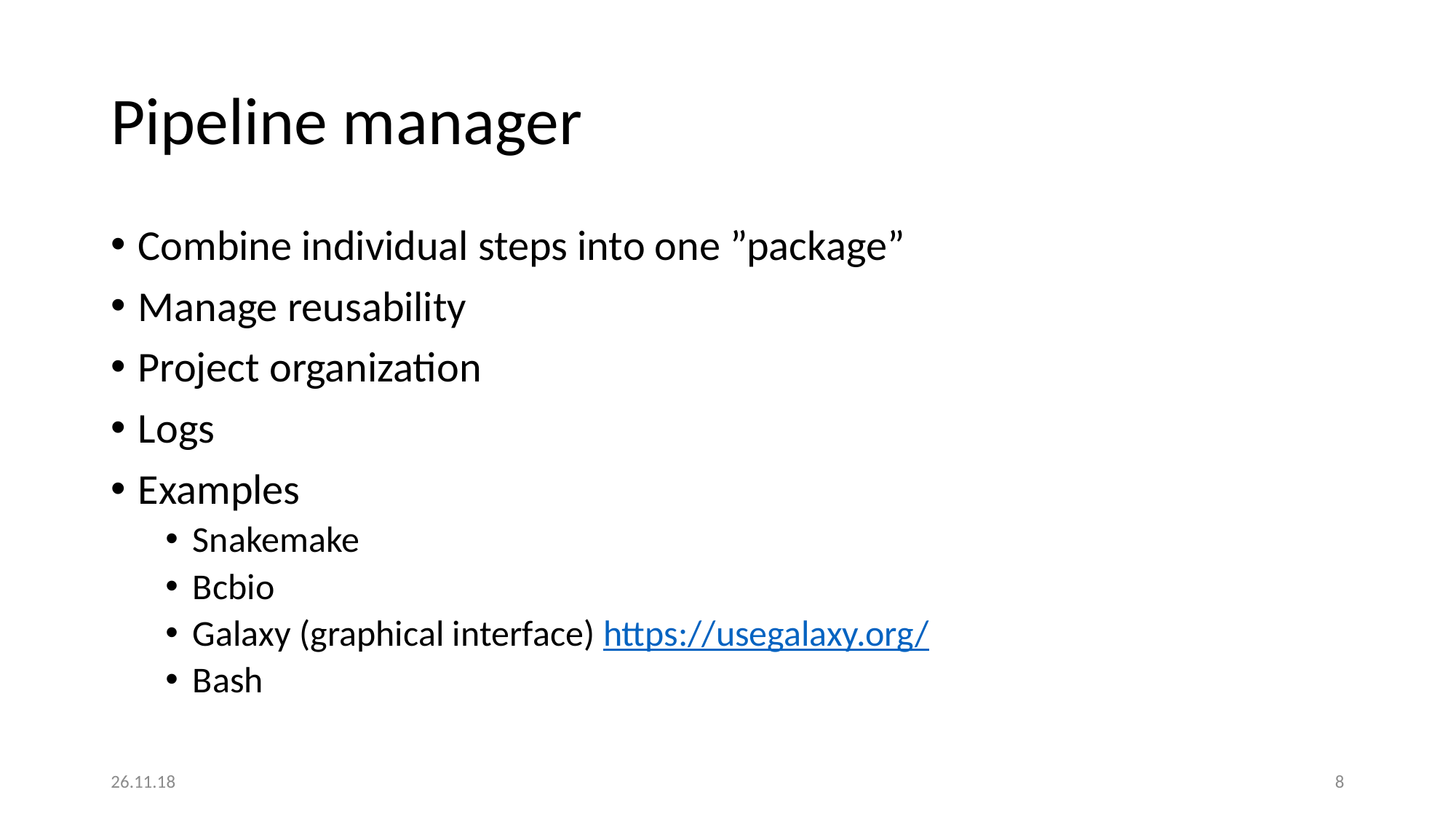

# Pipeline manager
Combine individual steps into one ”package”
Manage reusability
Project organization
Logs
Examples
Snakemake
Bcbio
Galaxy (graphical interface) https://usegalaxy.org/
Bash

26.11.18
8